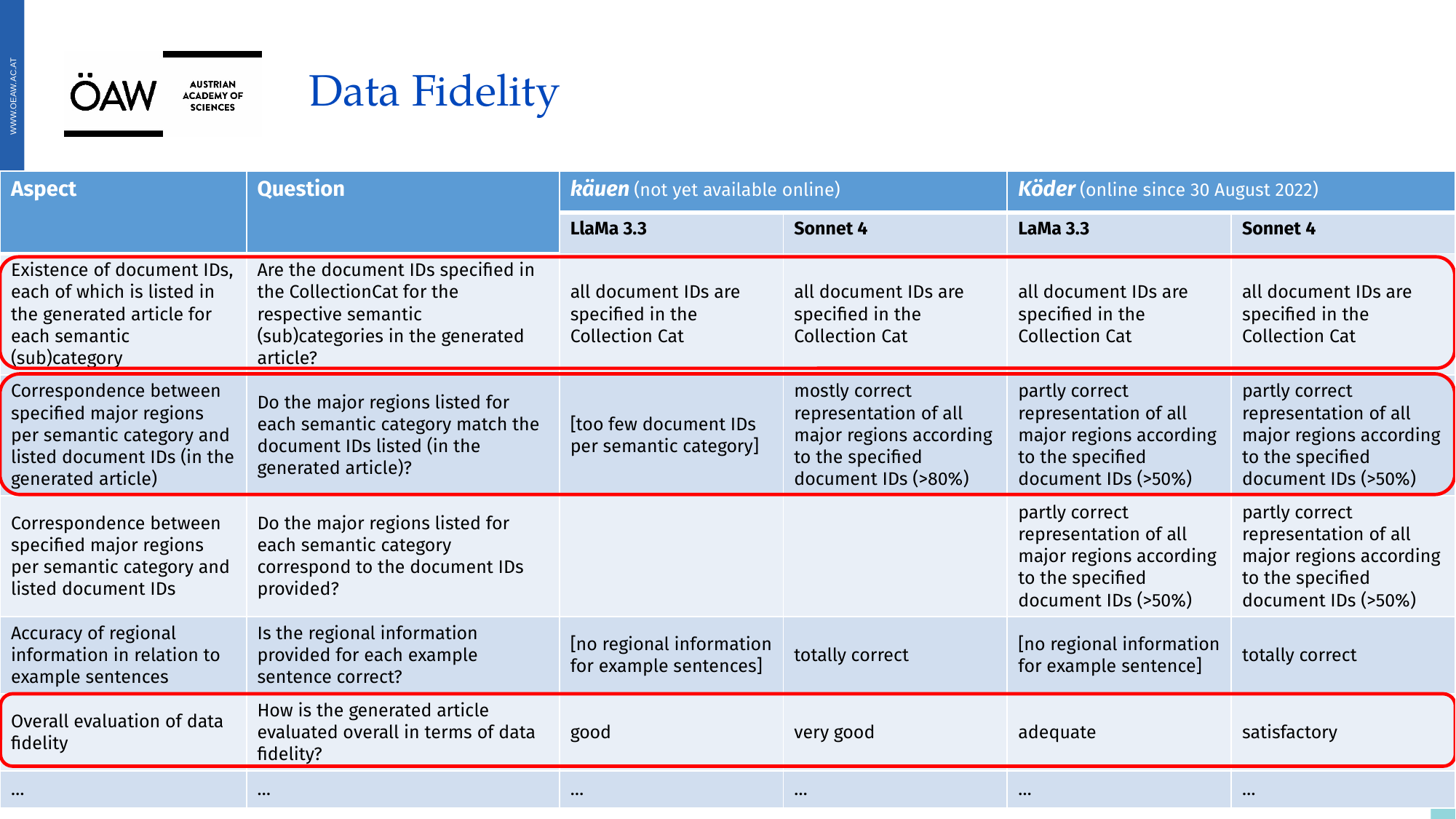

# Data Fidelity
| Aspect | Question | käuen (not yet available online) |  | Köder (online since 30 August 2022) |  |
| --- | --- | --- | --- | --- | --- |
|  |  | LlaMa 3.3 | Sonnet 4 | LaMa 3.3 | Sonnet 4 |
| Existence of document IDs, each of which is listed in the generated article for each semantic (sub)category | Are the document IDs specified in the CollectionCat for the respective semantic (sub)categories in the generated article? | all document IDs are specified in the Collection Cat | all document IDs are specified in the Collection Cat | all document IDs are specified in the Collection Cat | all document IDs are specified in the Collection Cat |
| Correspondence between specified major regions per semantic category and listed document IDs (in the generated article) | Do the major regions listed for each semantic category match the document IDs listed (in the generated article)? | [too few document IDs per semantic category] | mostly correct representation of all major regions according to the specified document IDs (>80%) | partly correct representation of all major regions according to the specified document IDs (>50%) | partly correct representation of all major regions according to the specified document IDs (>50%) |
| Correspondence between specified major regions per semantic category and listed document IDs | Do the major regions listed for each semantic category correspond to the document IDs provided? |  |  | partly correct representation of all major regions according to the specified document IDs (>50%) | partly correct representation of all major regions according to the specified document IDs (>50%) |
| Accuracy of regional information in relation to example sentences | Is the regional information provided for each example sentence correct? | [no regional information for example sentences] | totally correct | [no regional information for example sentence] | totally correct |
| Overall evaluation of data fidelity | How is the generated article evaluated overall in terms of data fidelity? | good | very good | adequate | satisfactory |
| … | … | … | … | … | … |